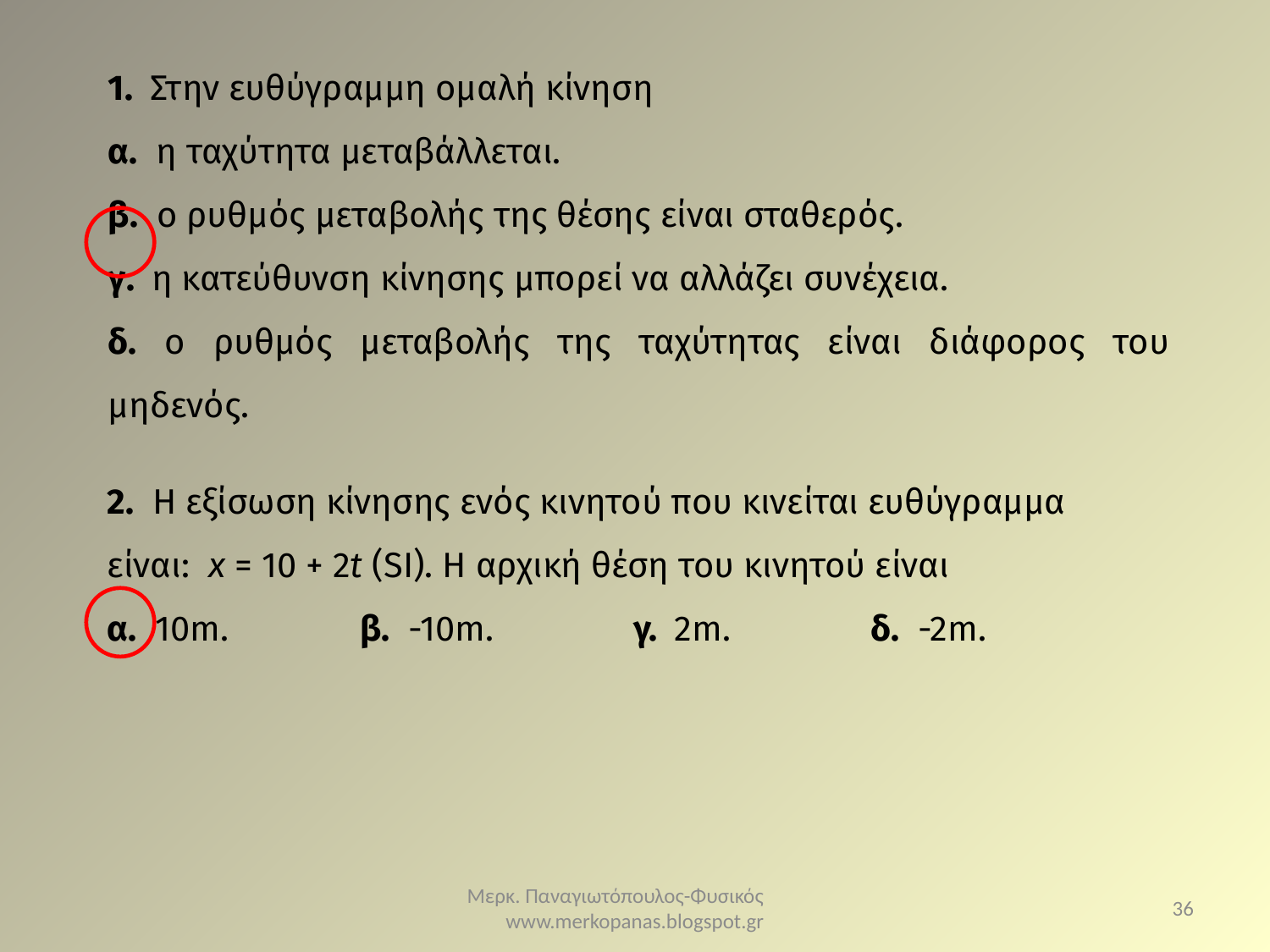

1.  Στην ευθύγραμμη ομαλή κίνηση
α.  η ταχύτητα μεταβάλλεται.
β.  ο ρυθμός μεταβολής της θέσης είναι σταθερός.
γ.  η κατεύθυνση κίνησης μπορεί να αλλάζει συνέχεια.
δ. ο ρυθμός μεταβολής της ταχύτητας είναι διάφορος του μηδενός.

2.  Η εξίσωση κίνησης ενός κινητού που κινείται ευθύγραμμα είναι:  x = 10 + 2t (SI). Η αρχική θέση του κινητού είναι
α.  10m.              β.  -10m.               γ.  2m.               δ.  -2m.

Μερκ. Παναγιωτόπουλος-Φυσικός         www.merkopanas.blogspot.gr
36